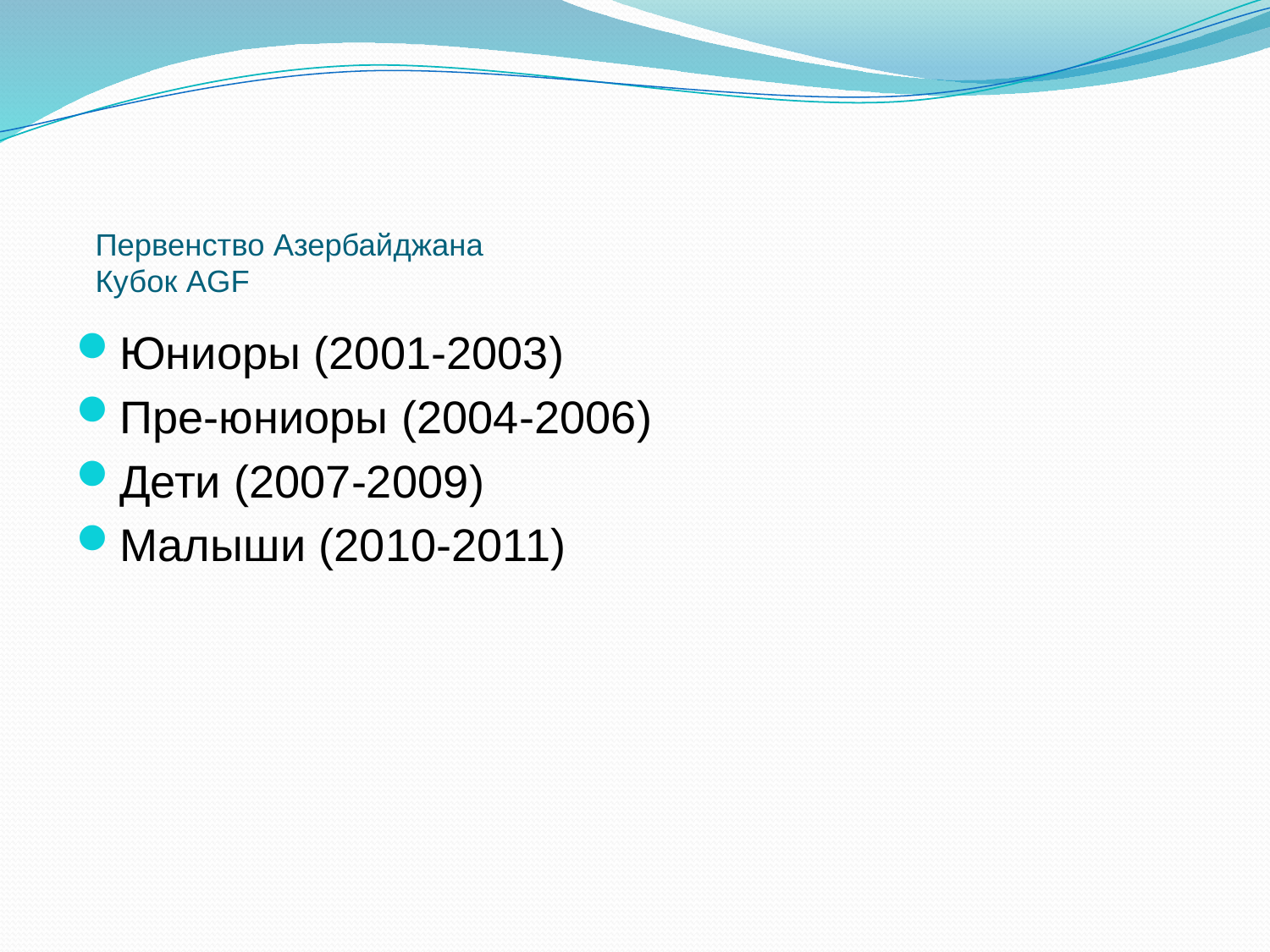

# Первенство Азербайджана Кубок AGF
Юниоры (2001-2003)
Пре-юниоры (2004-2006)
Дети (2007-2009)
Малыши (2010-2011)